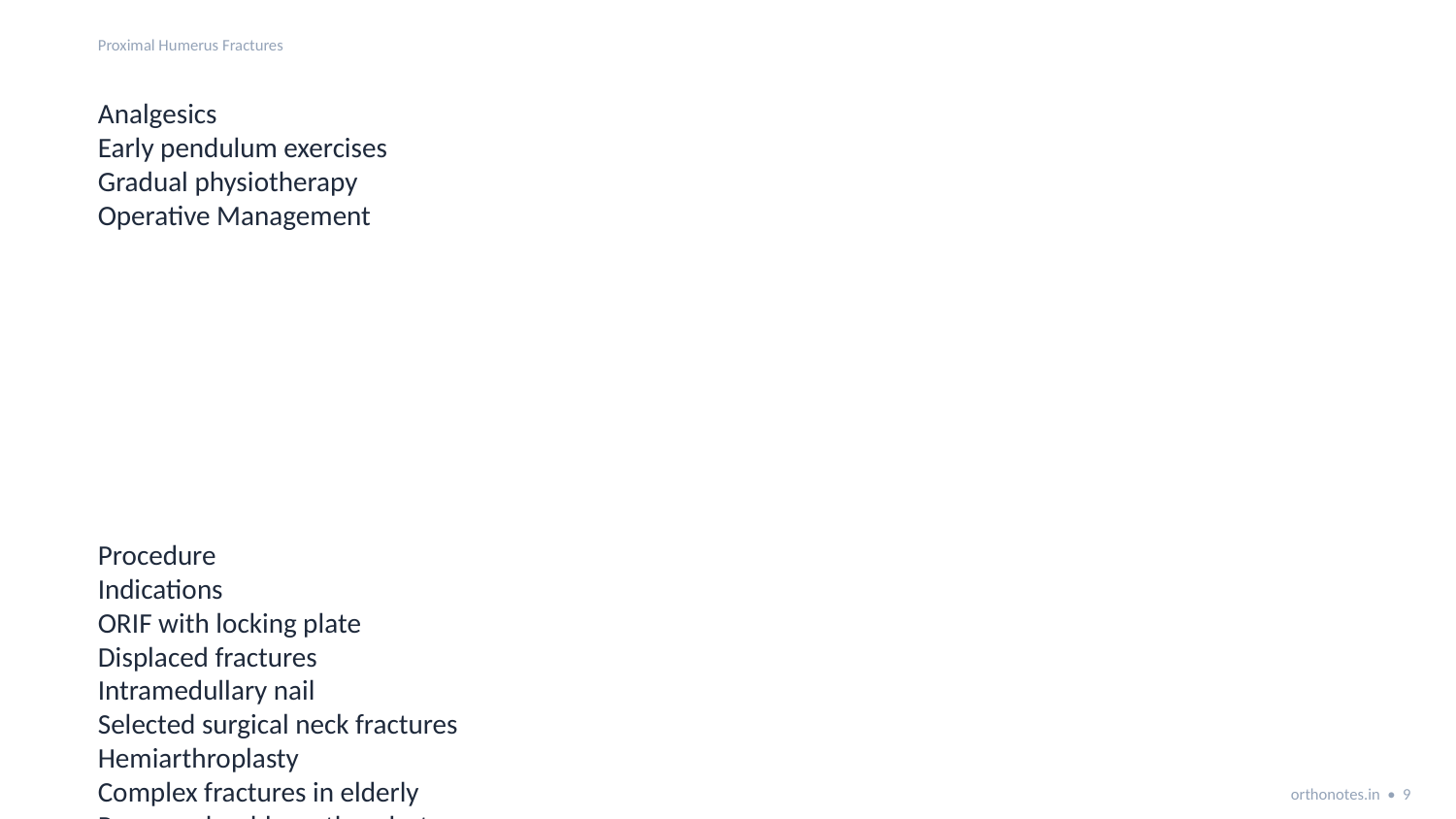

Proximal Humerus Fractures
Analgesics
Early pendulum exercises
Gradual physiotherapy
Operative Management
Procedure
Indications
ORIF with locking plate
Displaced fractures
Intramedullary nail
Selected surgical neck fractures
Hemiarthroplasty
Complex fractures in elderly
Reverse shoulder arthroplasty
Severely comminuted fractures
Complications
Avascular necrosis of humeral head
Malunion
Nonunion
Shoulder stiffness
Axillary nerve injury
orthonotes.in  •  9